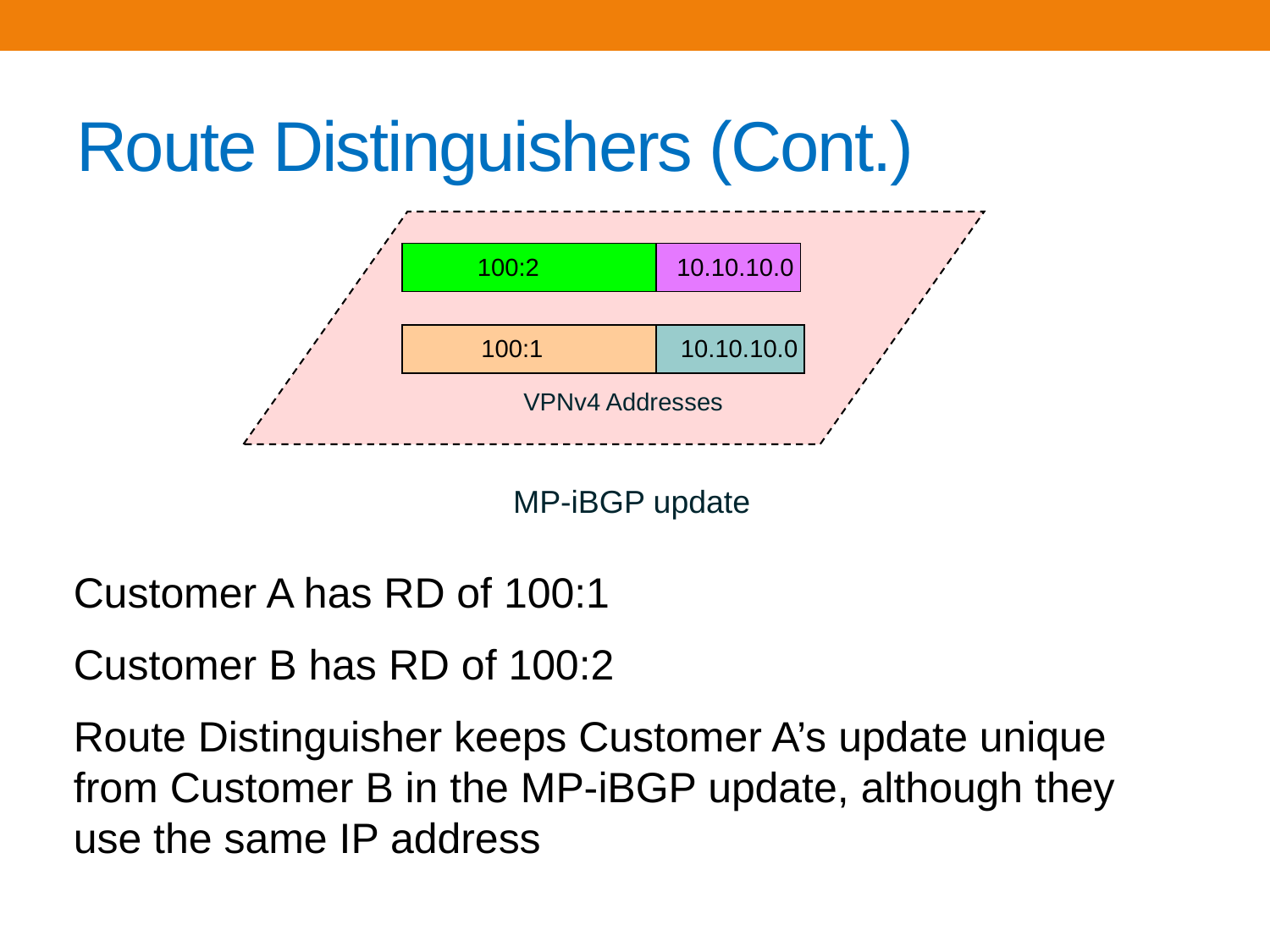

# Route Distinguishers (Cont.)

          100:2
10.10.10.0

          100:1
10.10.10.0
VPNv4 Addresses
MP-iBGP update
Customer A has RD of 100:1
Customer B has RD of 100:2
Route Distinguisher keeps Customer A’s update unique from Customer B in the MP-iBGP update, although they use the same IP address